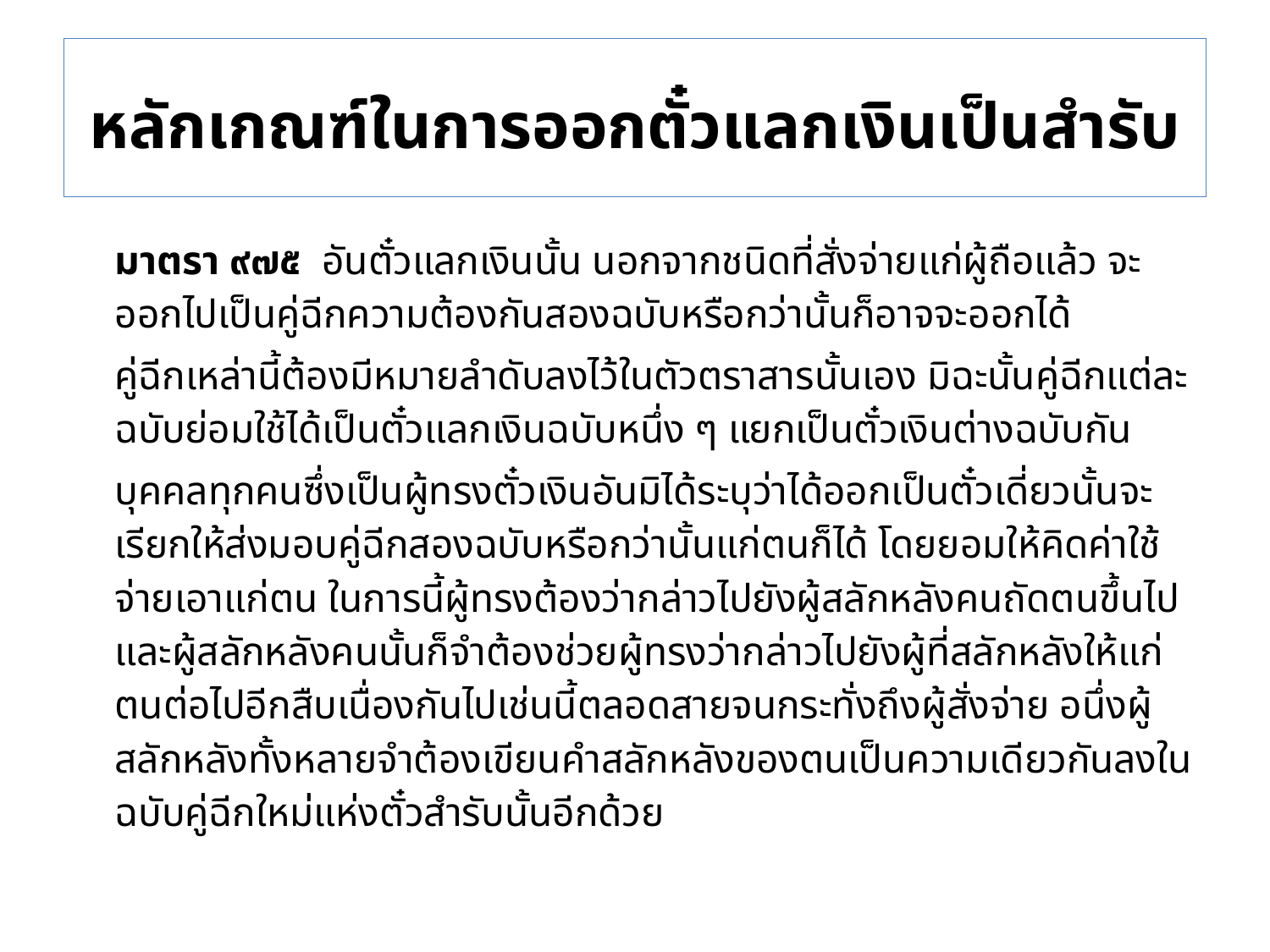

# หลักเกณฑ์ในการออกตั๋วแลกเงินเป็นสำรับ
มาตรา ๙๗๕  อันตั๋วแลกเงินนั้น นอกจากชนิดที่สั่งจ่ายแก่ผู้ถือแล้ว จะออกไปเป็นคู่ฉีกความต้องกันสองฉบับหรือกว่านั้นก็อาจจะออกได้
	คู่ฉีกเหล่านี้ต้องมีหมายลำดับลงไว้ในตัวตราสารนั้นเอง มิฉะนั้นคู่ฉีกแต่ละฉบับย่อมใช้ได้เป็นตั๋วแลกเงินฉบับหนึ่ง ๆ แยกเป็นตั๋วเงินต่างฉบับกัน
	บุคคลทุกคนซึ่งเป็นผู้ทรงตั๋วเงินอันมิได้ระบุว่าได้ออกเป็นตั๋วเดี่ยวนั้นจะเรียกให้ส่งมอบคู่ฉีกสองฉบับหรือกว่านั้นแก่ตนก็ได้ โดยยอมให้คิดค่าใช้จ่ายเอาแก่ตน ในการนี้ผู้ทรงต้องว่ากล่าวไปยังผู้สลักหลังคนถัดตนขึ้นไป และผู้สลักหลังคนนั้นก็จำต้องช่วยผู้ทรงว่ากล่าวไปยังผู้ที่สลักหลังให้แก่ตนต่อไปอีกสืบเนื่องกันไปเช่นนี้ตลอดสายจนกระทั่งถึงผู้สั่งจ่าย อนึ่งผู้สลักหลังทั้งหลายจำต้องเขียนคำสลักหลังของตนเป็นความเดียวกันลงในฉบับคู่ฉีกใหม่แห่งตั๋วสำรับนั้นอีกด้วย